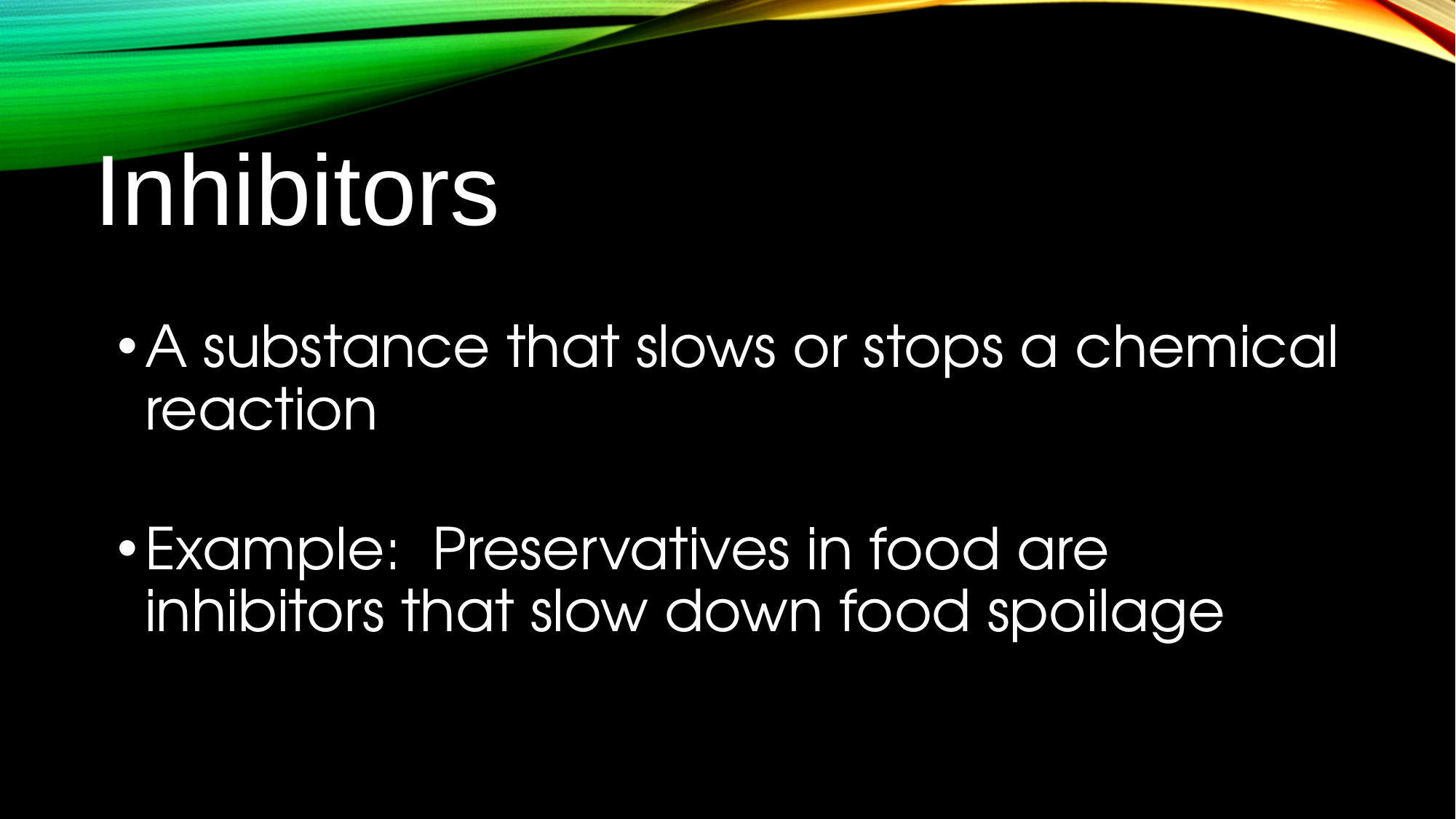

Inhibitors
A substance that slows or stops a chemical reaction

Example:  Preservatives in food are inhibitors that slow down food spoilage